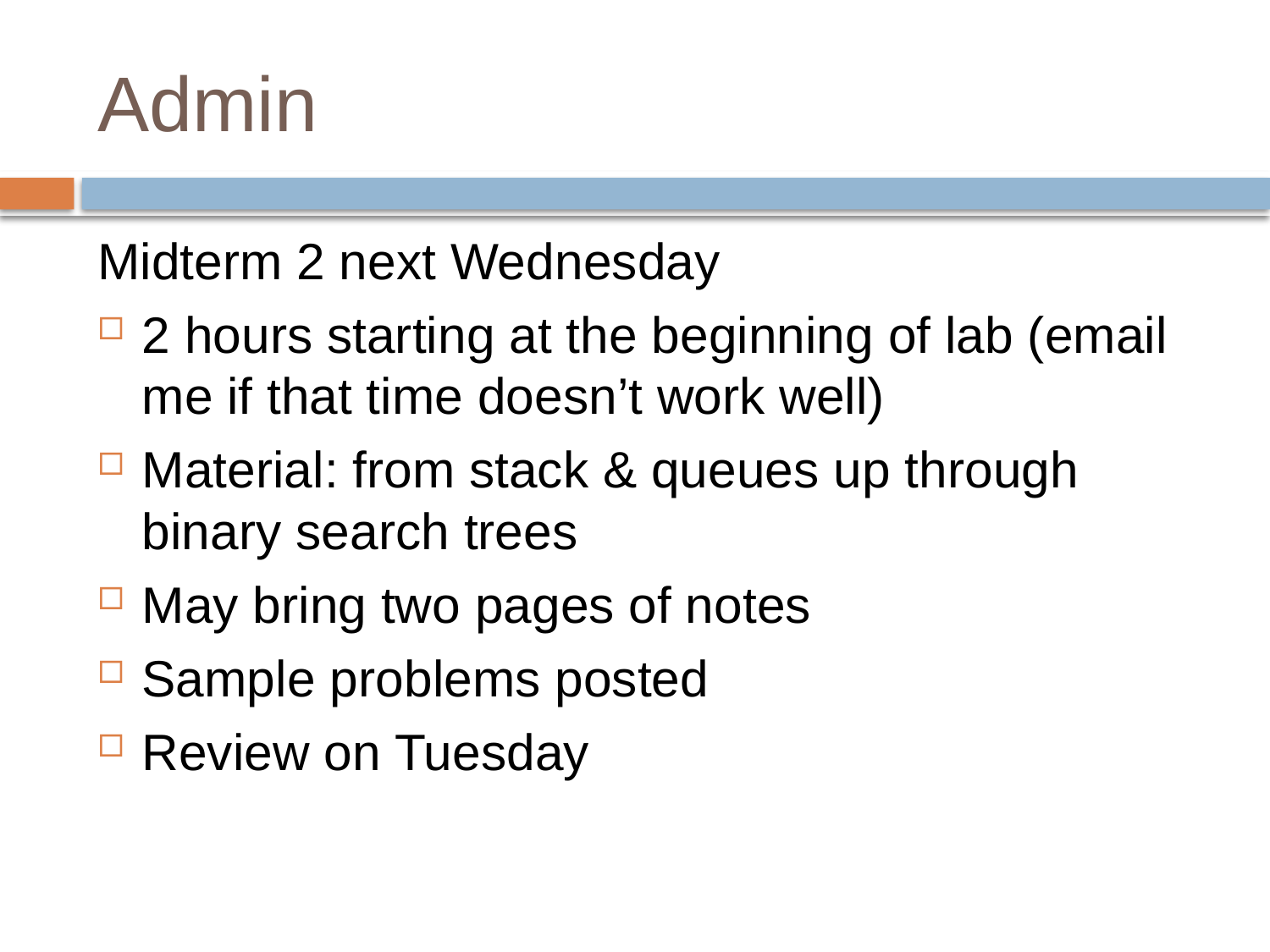

# Admin

Midterm 2 next Wednesday
2 hours starting at the beginning of lab (email me if that time doesn’t work well)
Material: from stack & queues up through binary search trees
May bring two pages of notes
Sample problems posted
Review on Tuesday